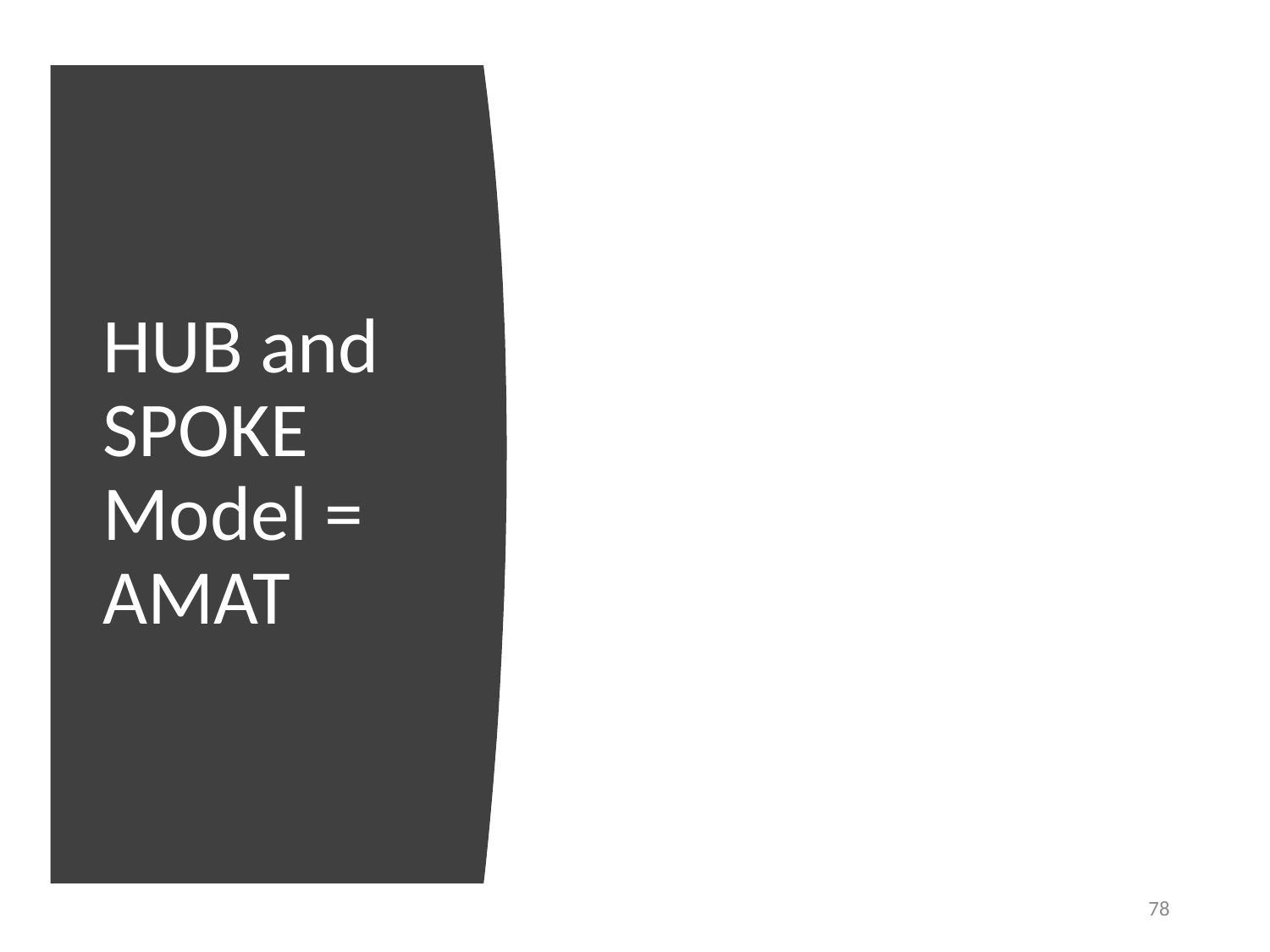

# HUB and SPOKE Model = AMAT
78